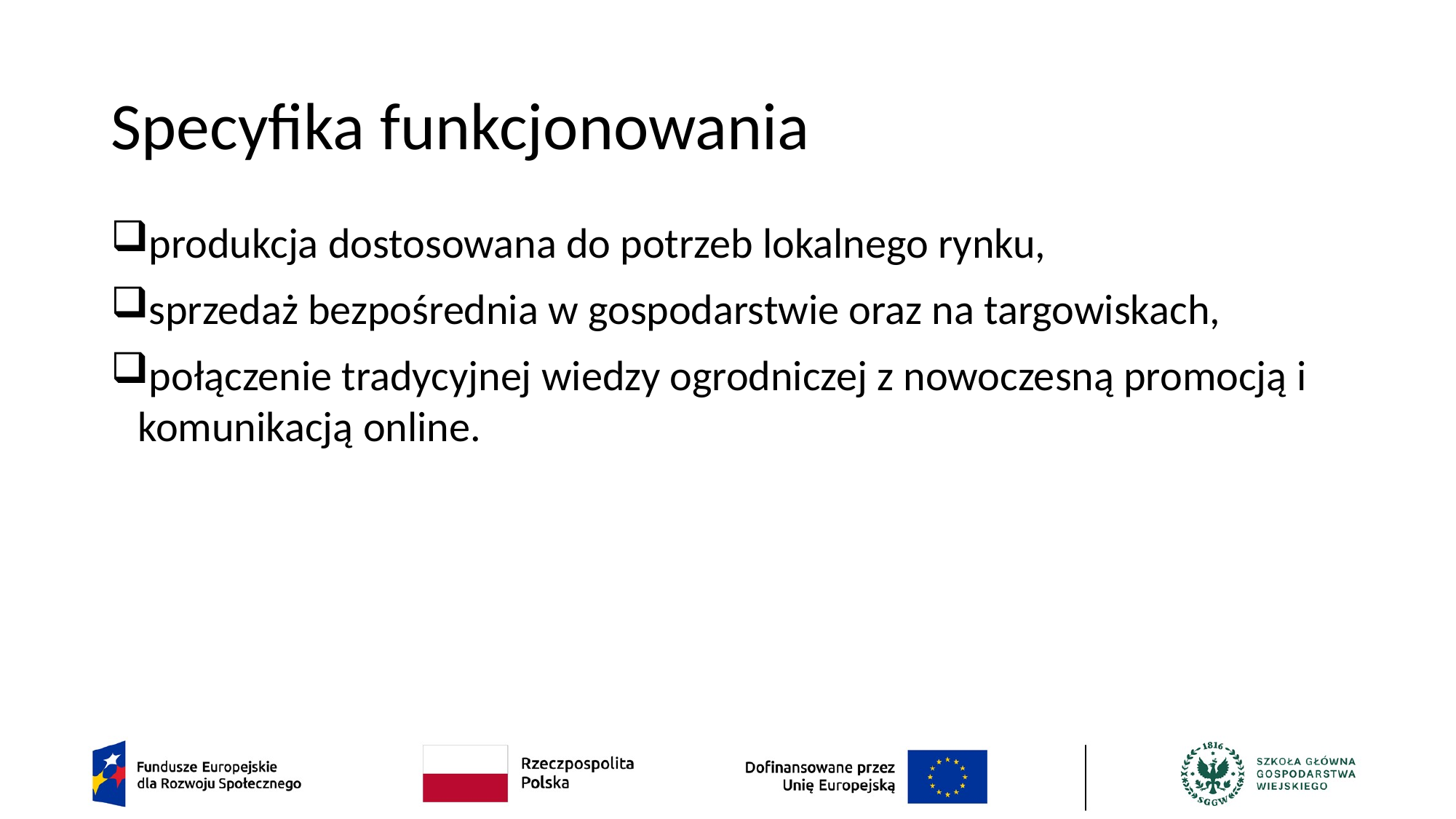

# Specyfika funkcjonowania
produkcja dostosowana do potrzeb lokalnego rynku,
sprzedaż bezpośrednia w gospodarstwie oraz na targowiskach,
połączenie tradycyjnej wiedzy ogrodniczej z nowoczesną promocją i komunikacją online.